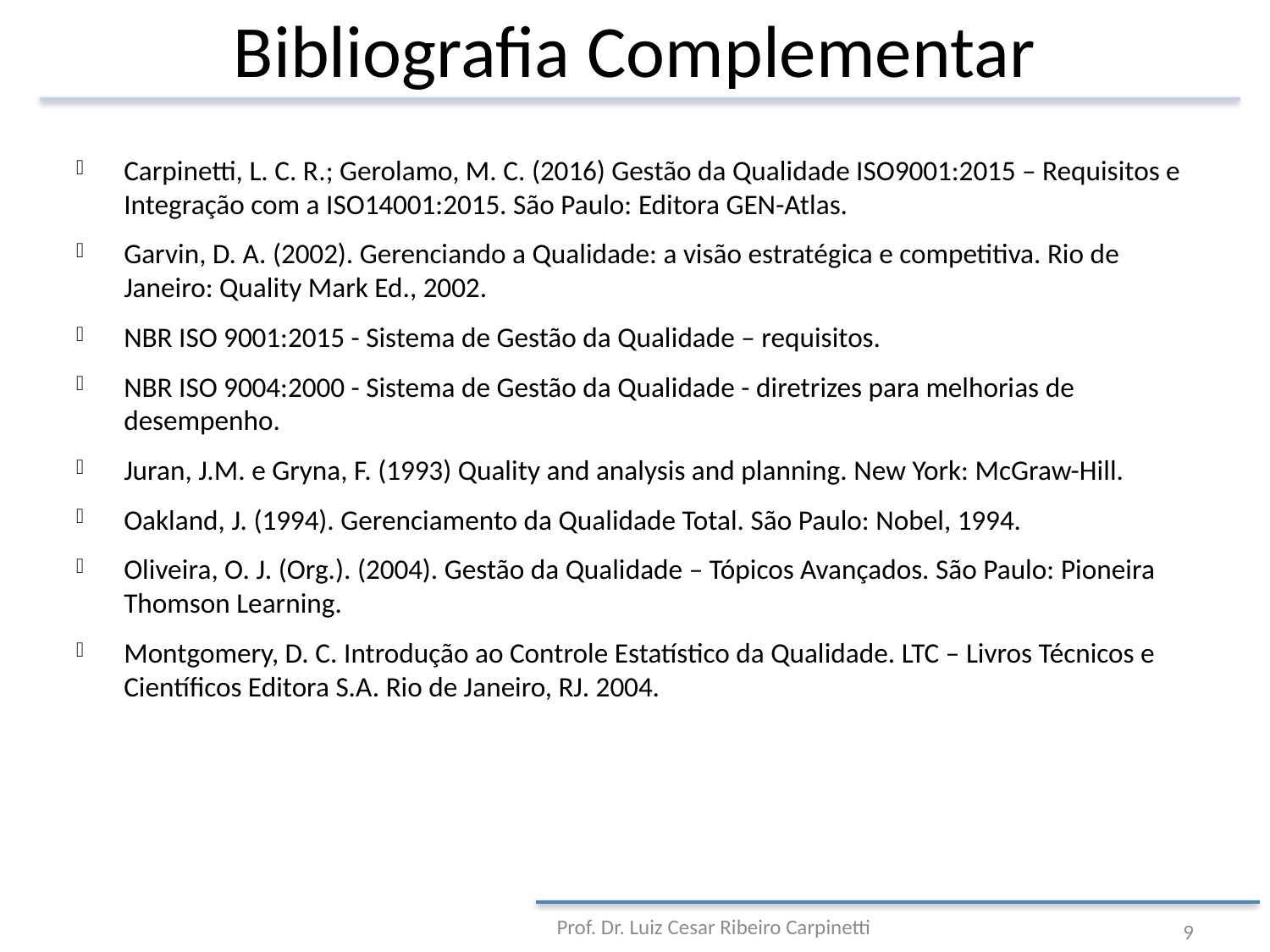

# Bibliografia Complementar
Carpinetti, L. C. R.; Gerolamo, M. C. (2016) Gestão da Qualidade ISO9001:2015 – Requisitos e Integração com a ISO14001:2015. São Paulo: Editora GEN-Atlas.
Garvin, D. A. (2002). Gerenciando a Qualidade: a visão estratégica e competitiva. Rio de Janeiro: Quality Mark Ed., 2002.
NBR ISO 9001:2015 - Sistema de Gestão da Qualidade – requisitos.
NBR ISO 9004:2000 - Sistema de Gestão da Qualidade - diretrizes para melhorias de desempenho.
Juran, J.M. e Gryna, F. (1993) Quality and analysis and planning. New York: McGraw-Hill.
Oakland, J. (1994). Gerenciamento da Qualidade Total. São Paulo: Nobel, 1994.
Oliveira, O. J. (Org.). (2004). Gestão da Qualidade – Tópicos Avançados. São Paulo: Pioneira Thomson Learning.
Montgomery, D. C. Introdução ao Controle Estatístico da Qualidade. LTC – Livros Técnicos e Científicos Editora S.A. Rio de Janeiro, RJ. 2004.
Prof. Dr. Luiz Cesar Ribeiro Carpinetti
9